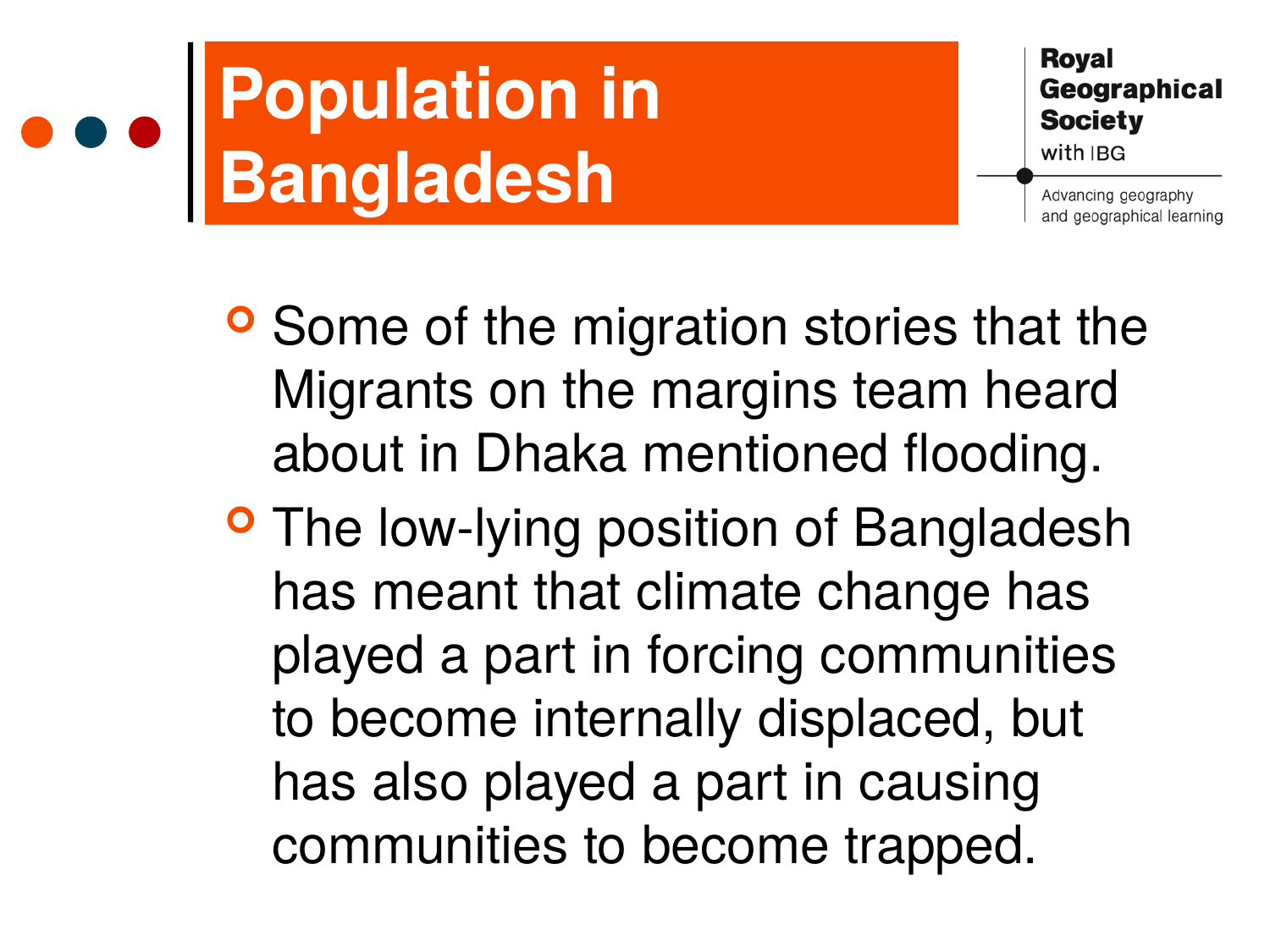

# Population in Bangladesh
Some of the migration stories that the Migrants on the margins team heard about in Dhaka mentioned flooding.
The low-lying position of Bangladesh has meant that climate change has played a part in forcing communities to become internally displaced, but has also played a part in causing communities to become trapped.